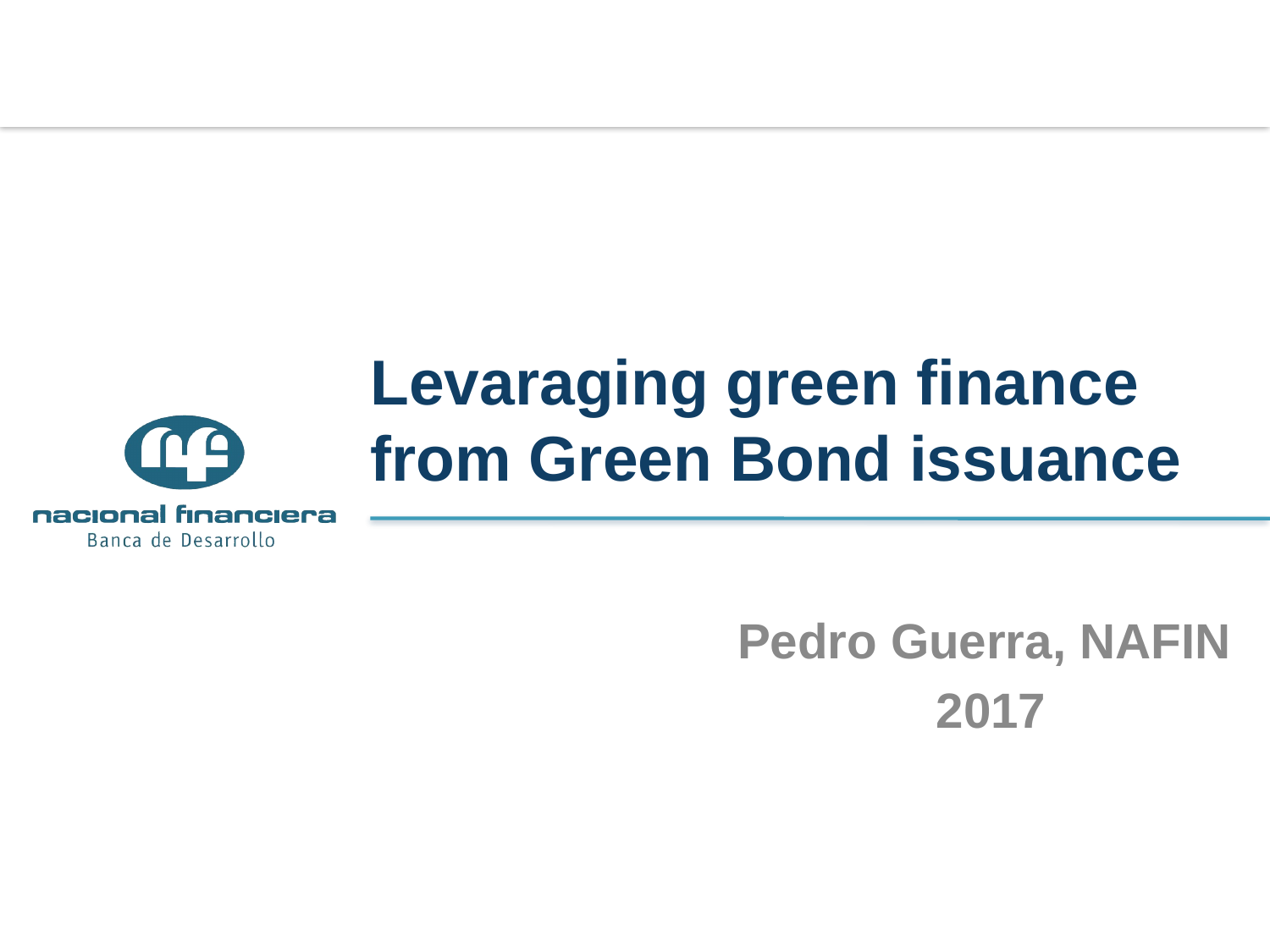

# Levaraging green finance from Green Bond issuance

Pedro Guerra, NAFIN
2017